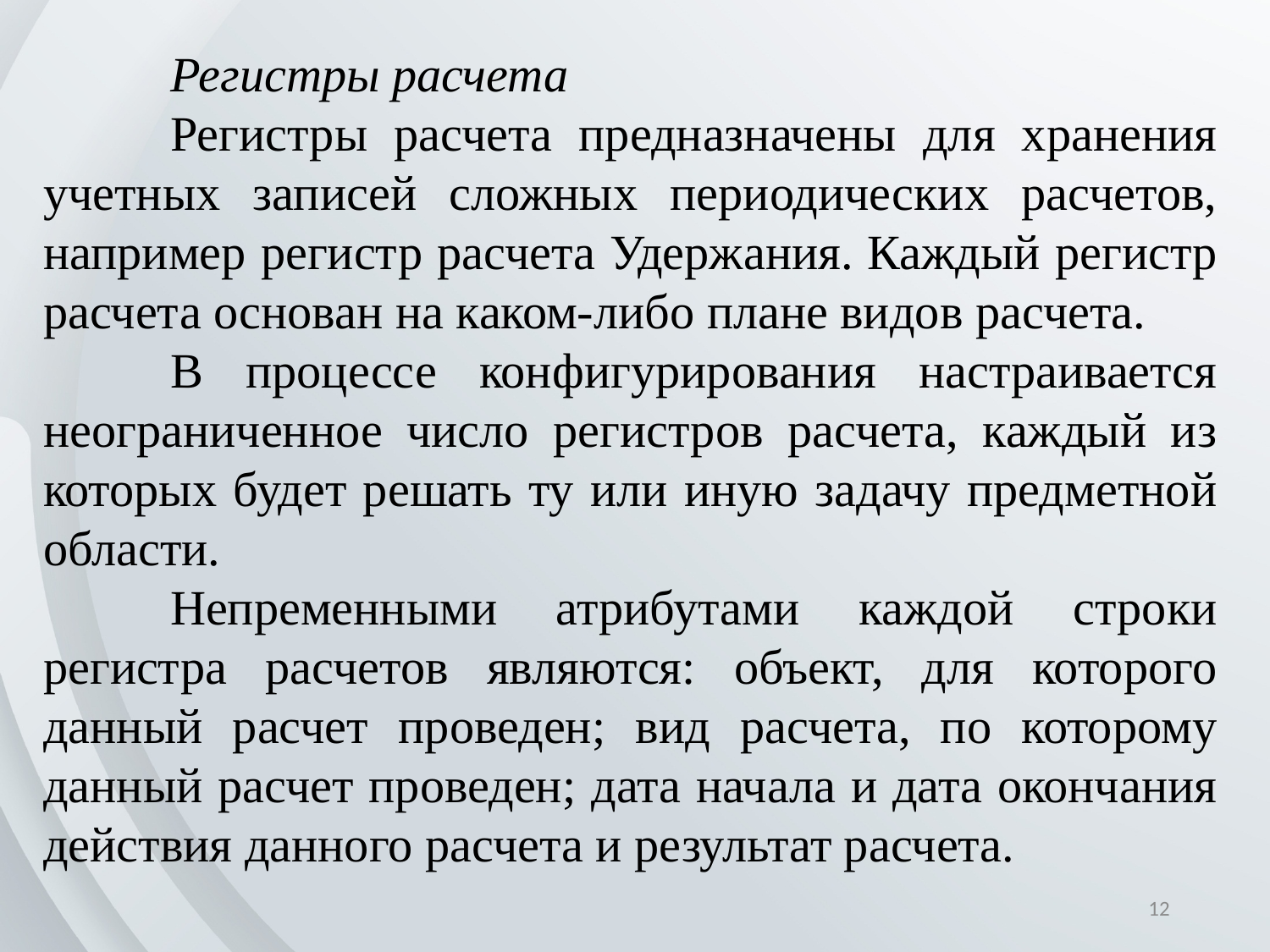

Регистры расчета
	Регистры расчета предназначены для хранения учетных записей сложных периодических расчетов, например регистр расчета Удержания. Каждый регистр расчета основан на каком-либо плане видов расчета.
	В процессе конфигурирования настраивается неограниченное число регистров расчета, каждый из которых будет решать ту или иную задачу предметной области.
	Непременными атрибутами каждой строки регистра расчетов являются: объект, для которого данный расчет проведен; вид расчета, по которому данный расчет проведен; дата начала и дата окончания действия данного расчета и результат расчета.

12